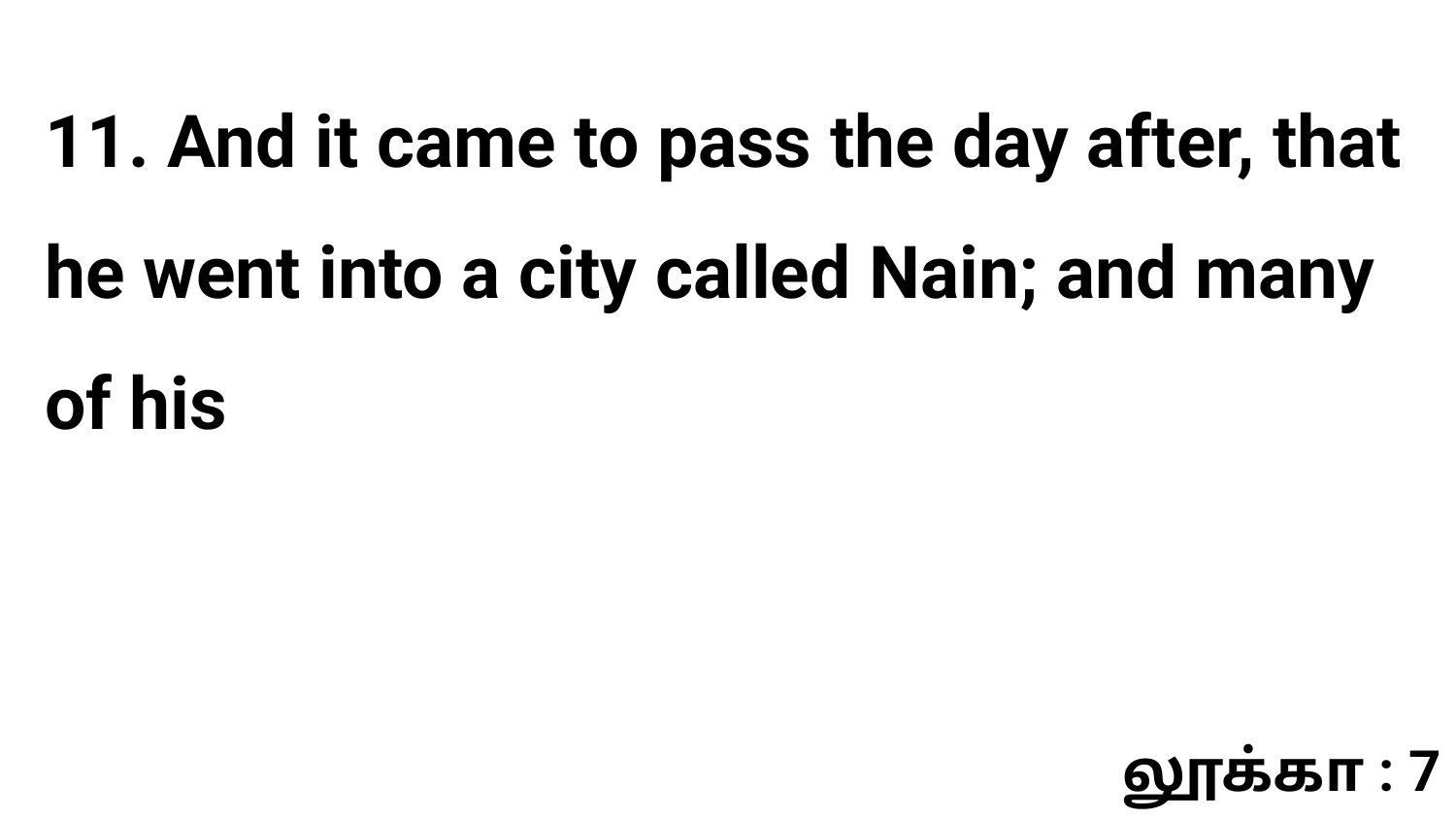

11. And it came to pass the day after, that he went into a city called Nain; and many of his
லூக்கா : 7